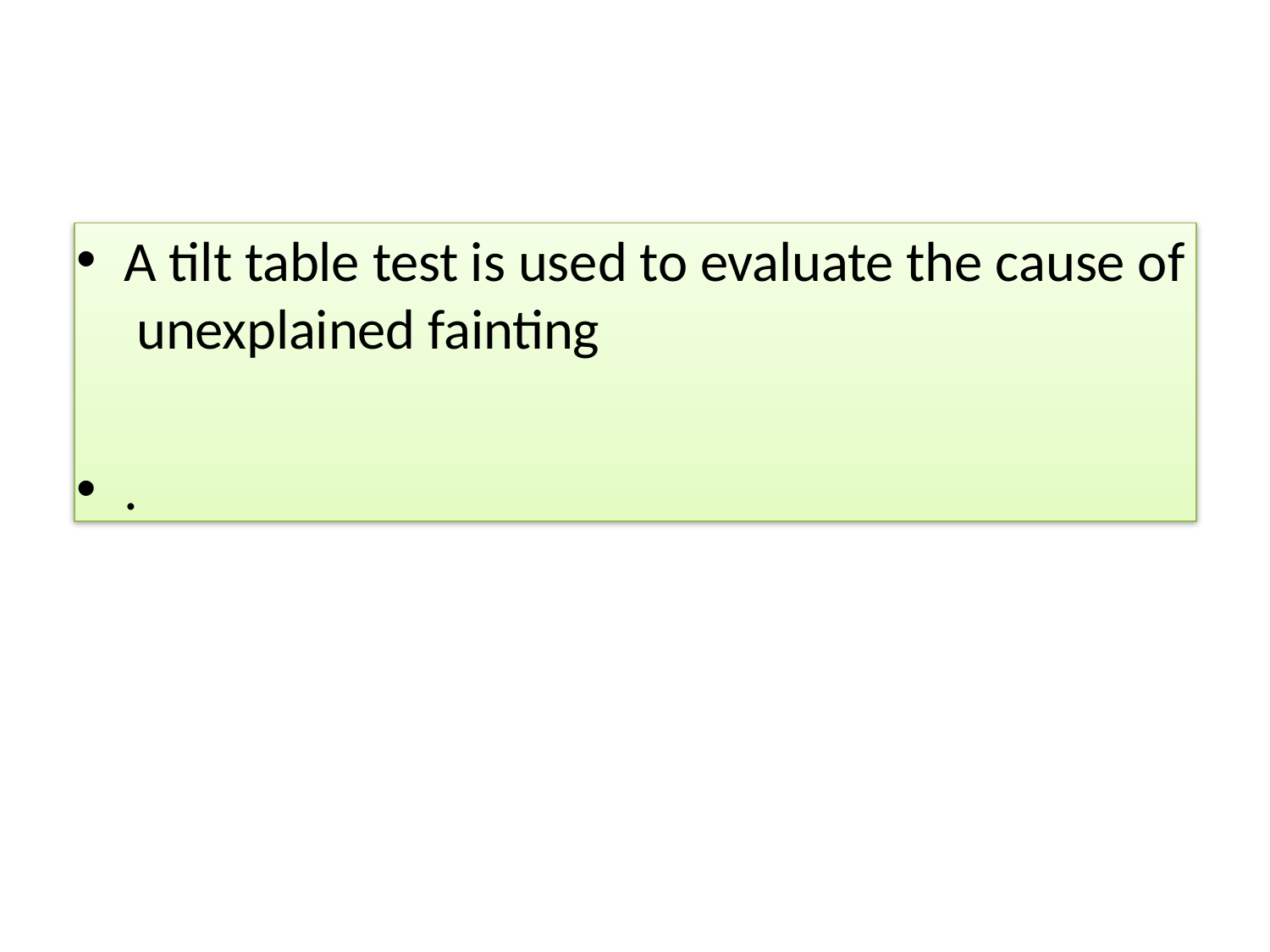

A tilt table test is used to evaluate the cause of  unexplained fainting

.